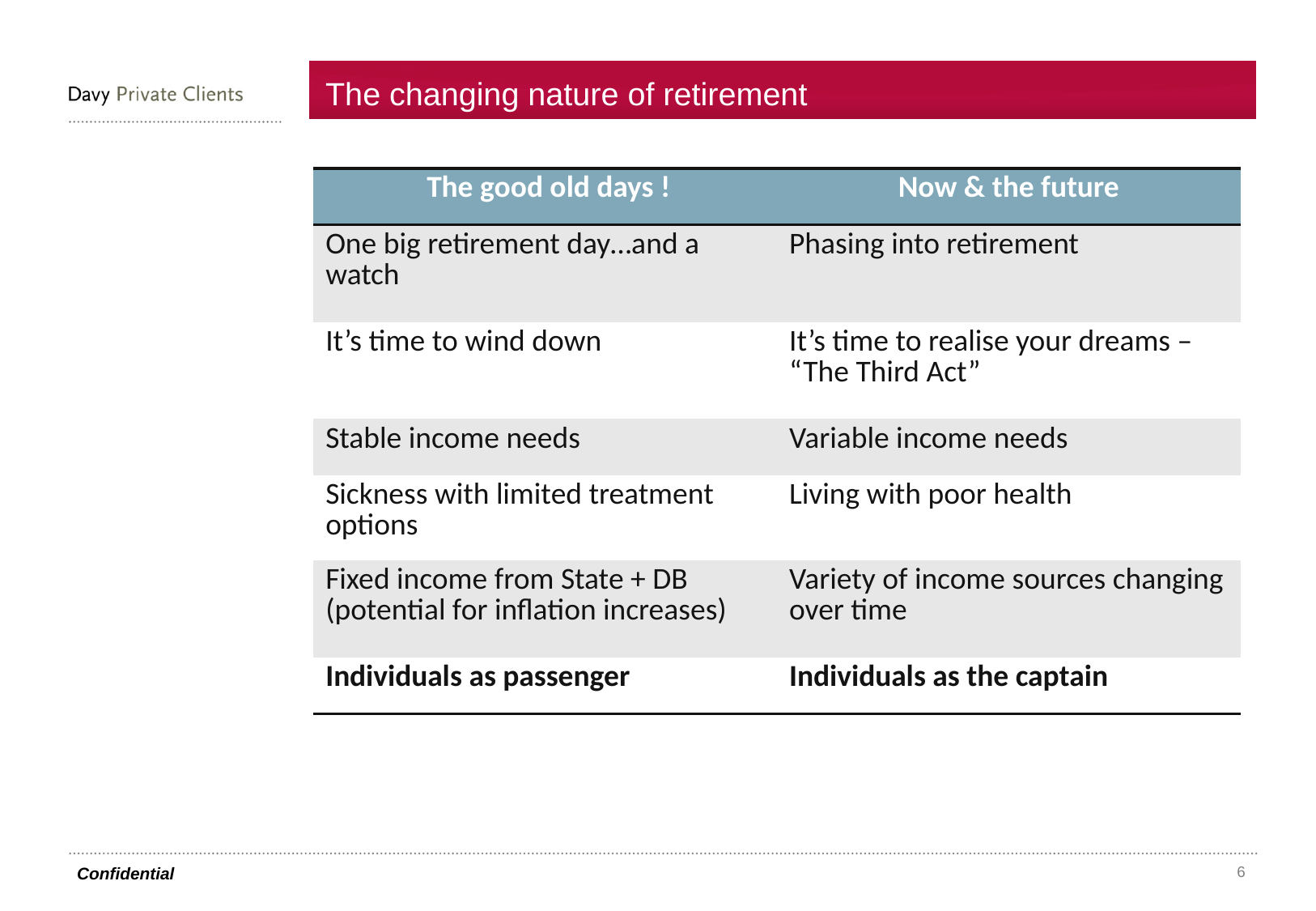

The changing nature of retirement
| The good old days ! | Now & the future |
| --- | --- |
| One big retirement day…and a watch | Phasing into retirement |
| It’s time to wind down | It’s time to realise your dreams – “The Third Act” |
| Stable income needs | Variable income needs |
| Sickness with limited treatment options | Living with poor health |
| Fixed income from State + DB (potential for inflation increases) | Variety of income sources changing over time |
| Individuals as passenger | Individuals as the captain |